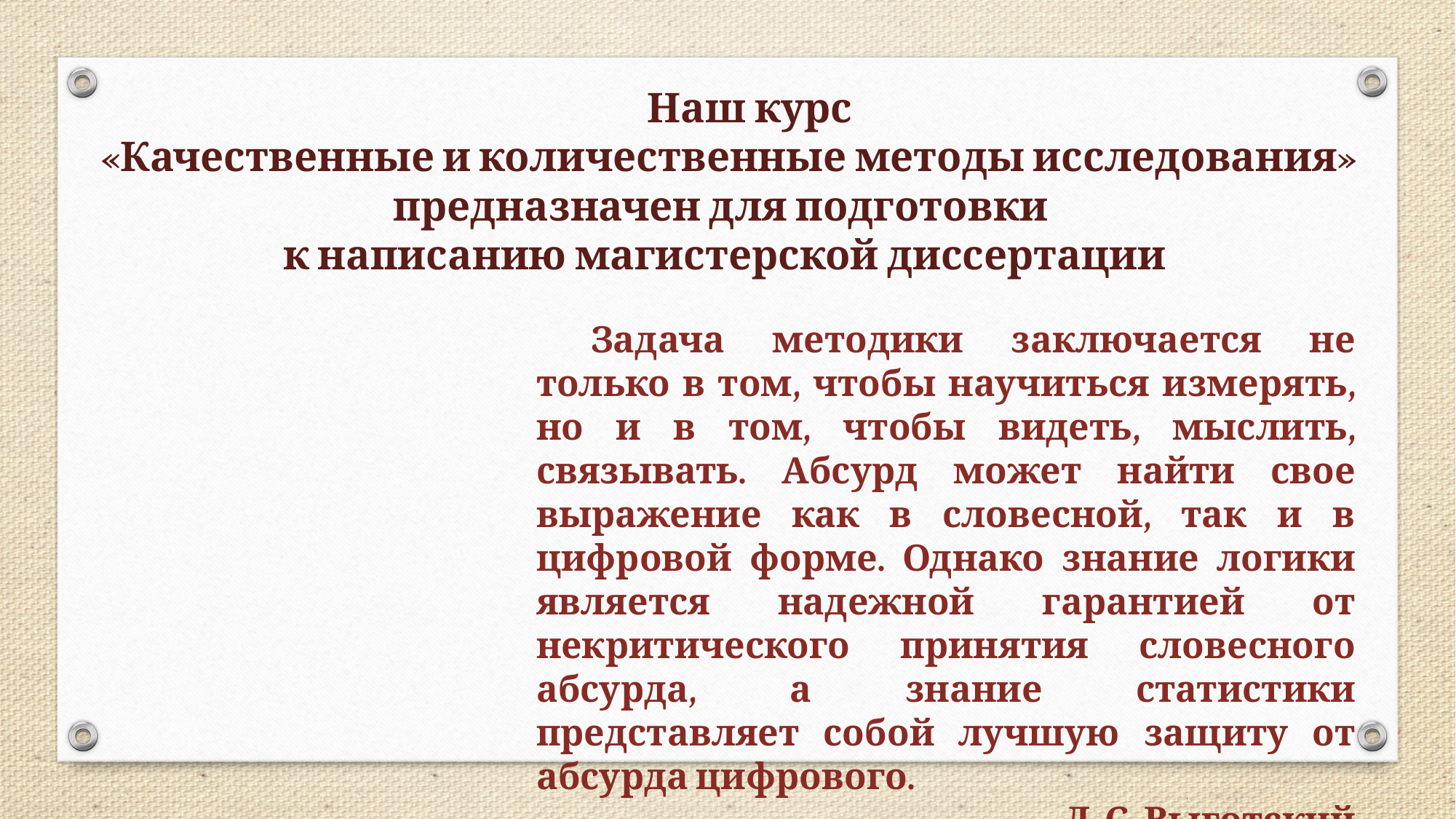

Наш курс
 «Качественные и количественные методы исследования»
предназначен для подготовки
к написанию магистерской диссертации
Задача методики заключается не только в том, чтобы научиться измерять, но и в том, чтобы видеть, мыслить, связывать. Абсурд может найти свое выражение как в словесной, так и в цифровой форме. Однако знание логики является надежной гарантией от некритического принятия словесного абсурда, а знание статистики представляет собой лучшую защиту от абсурда цифрового.
Л. С. Выготский